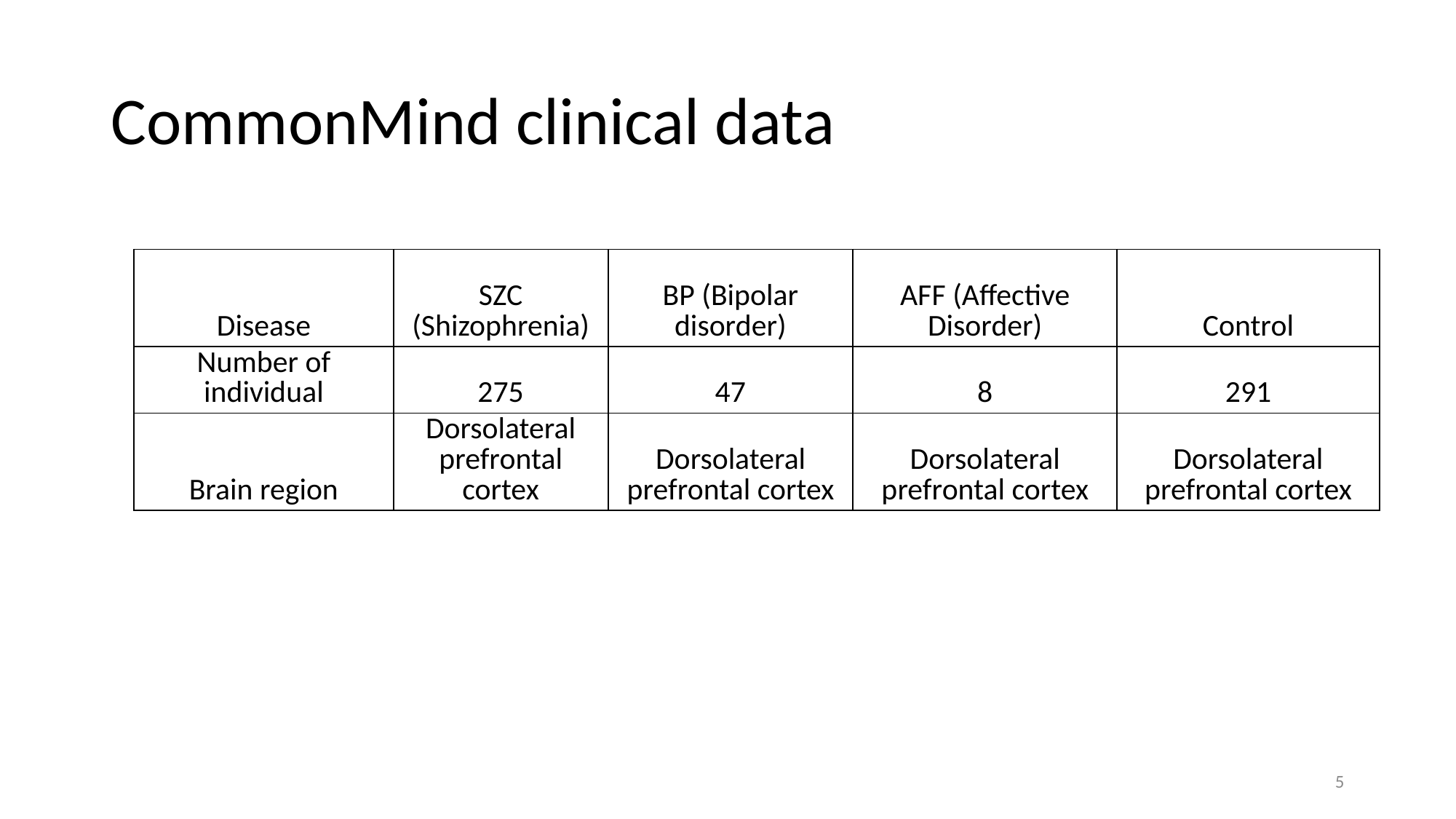

# CommonMind clinical data
| Disease | SZC (Shizophrenia) | BP (Bipolar disorder) | AFF (Affective Disorder) | Control |
| --- | --- | --- | --- | --- |
| Number of individual | 275 | 47 | 8 | 291 |
| Brain region | Dorsolateral prefrontal cortex | Dorsolateral prefrontal cortex | Dorsolateral prefrontal cortex | Dorsolateral prefrontal cortex |
5